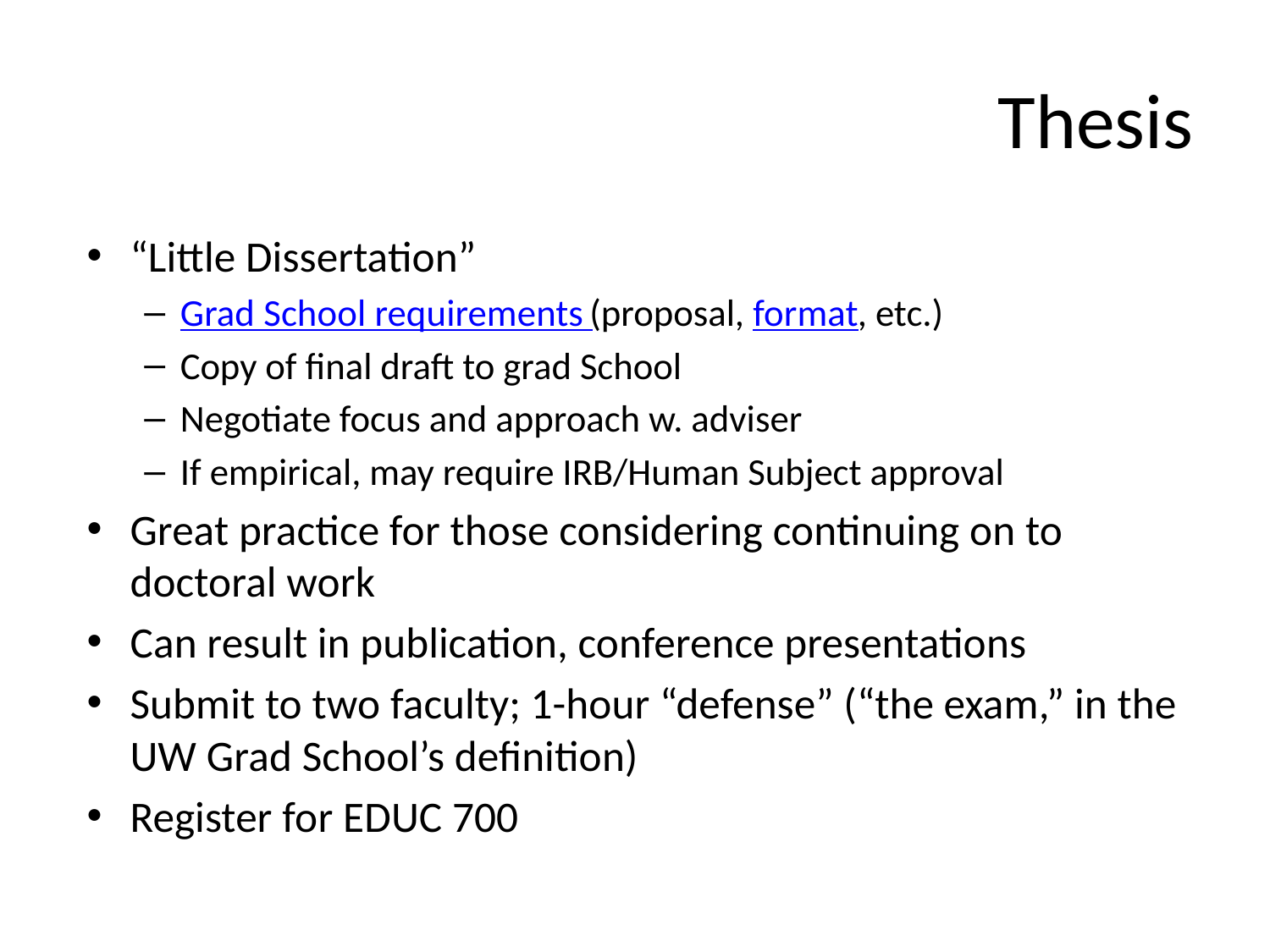

# Thesis
“Little Dissertation”
Grad School requirements (proposal, format, etc.)
Copy of final draft to grad School
Negotiate focus and approach w. adviser
If empirical, may require IRB/Human Subject approval
Great practice for those considering continuing on to doctoral work
Can result in publication, conference presentations
Submit to two faculty; 1-hour “defense” (“the exam,” in the UW Grad School’s definition)
Register for EDUC 700